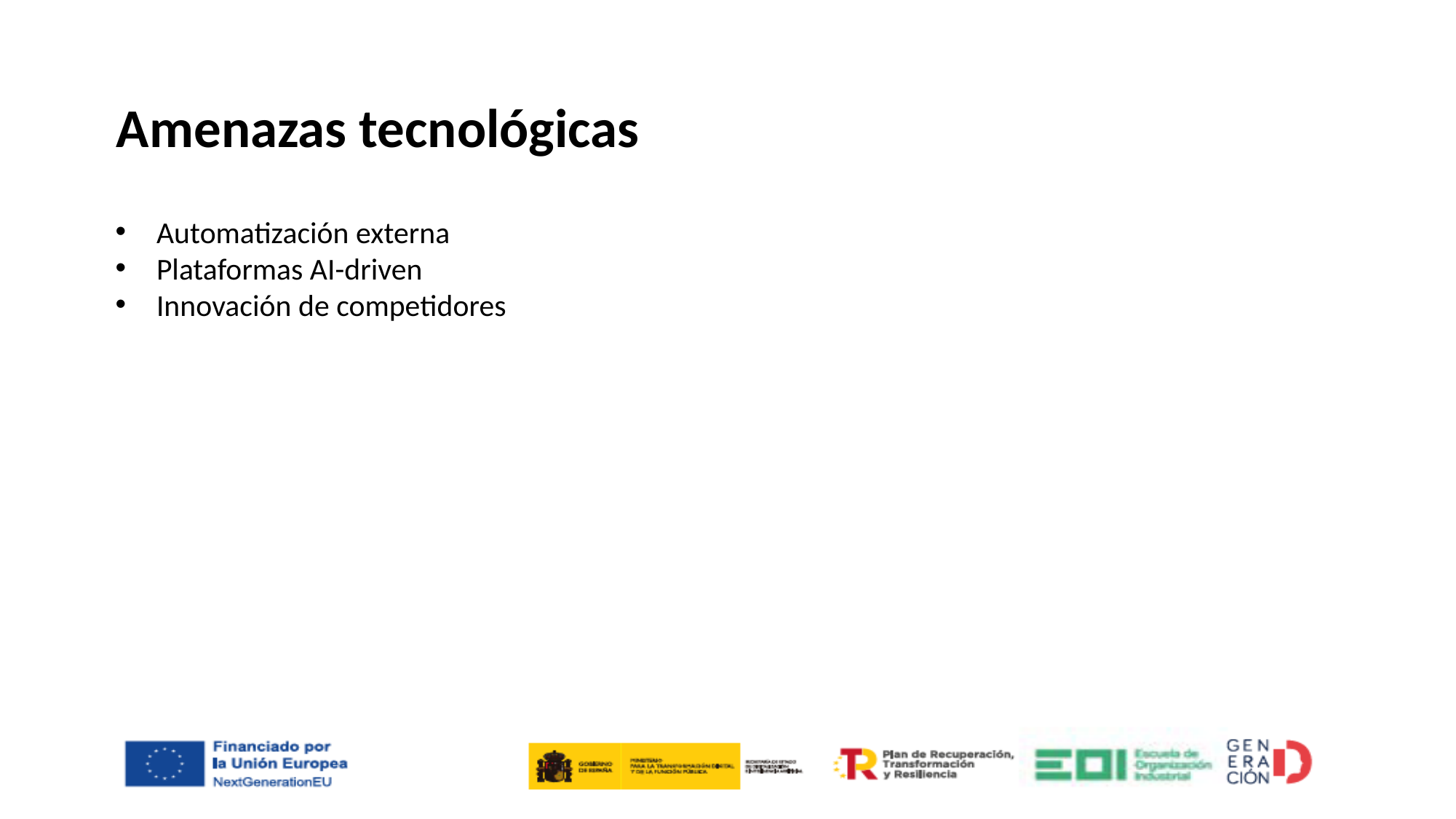

Amenazas tecnológicas
Automatización externa
Plataformas AI-driven
Innovación de competidores